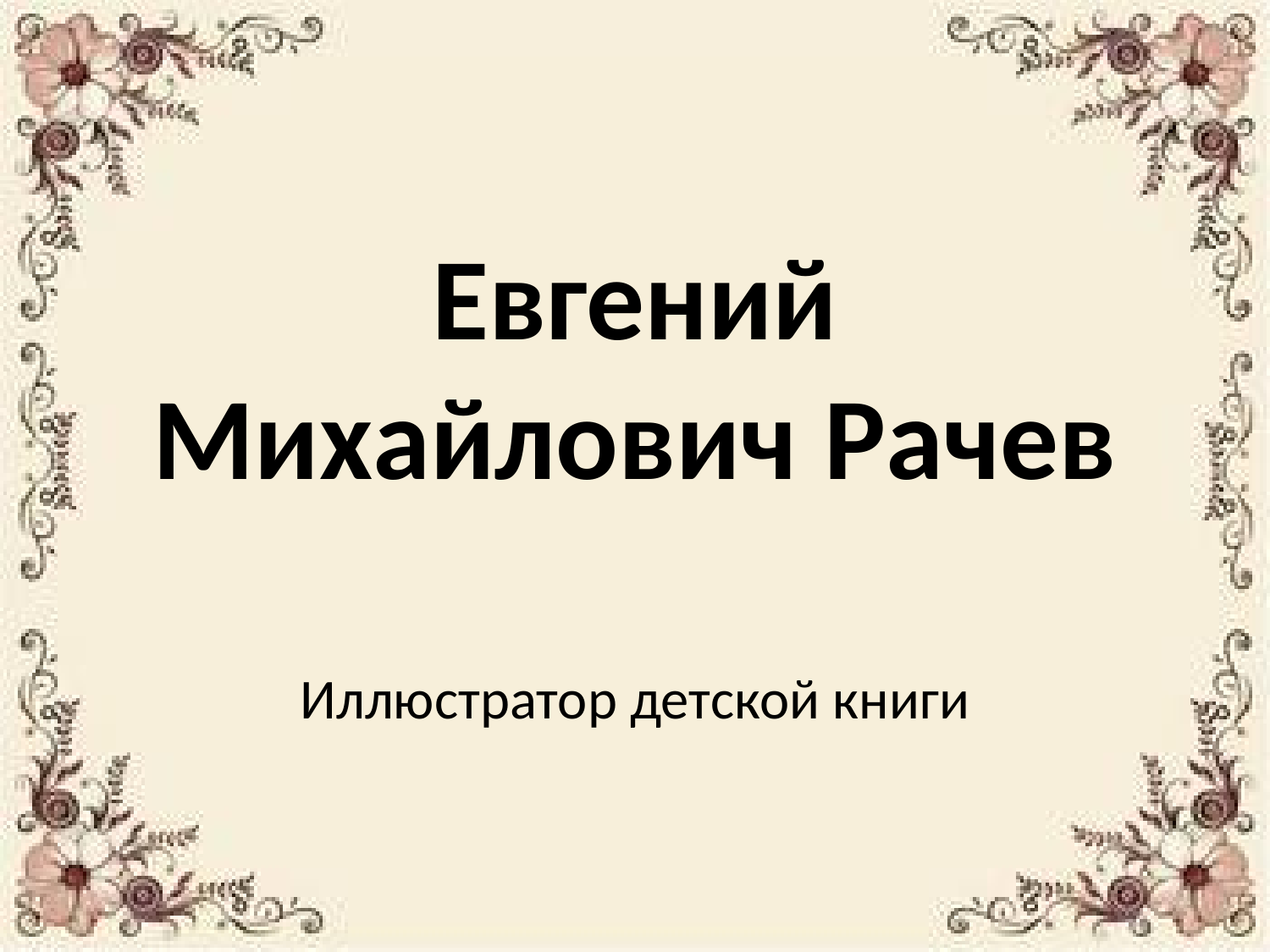

# Евгений Михайлович Рачев
Иллюстратор детской книги